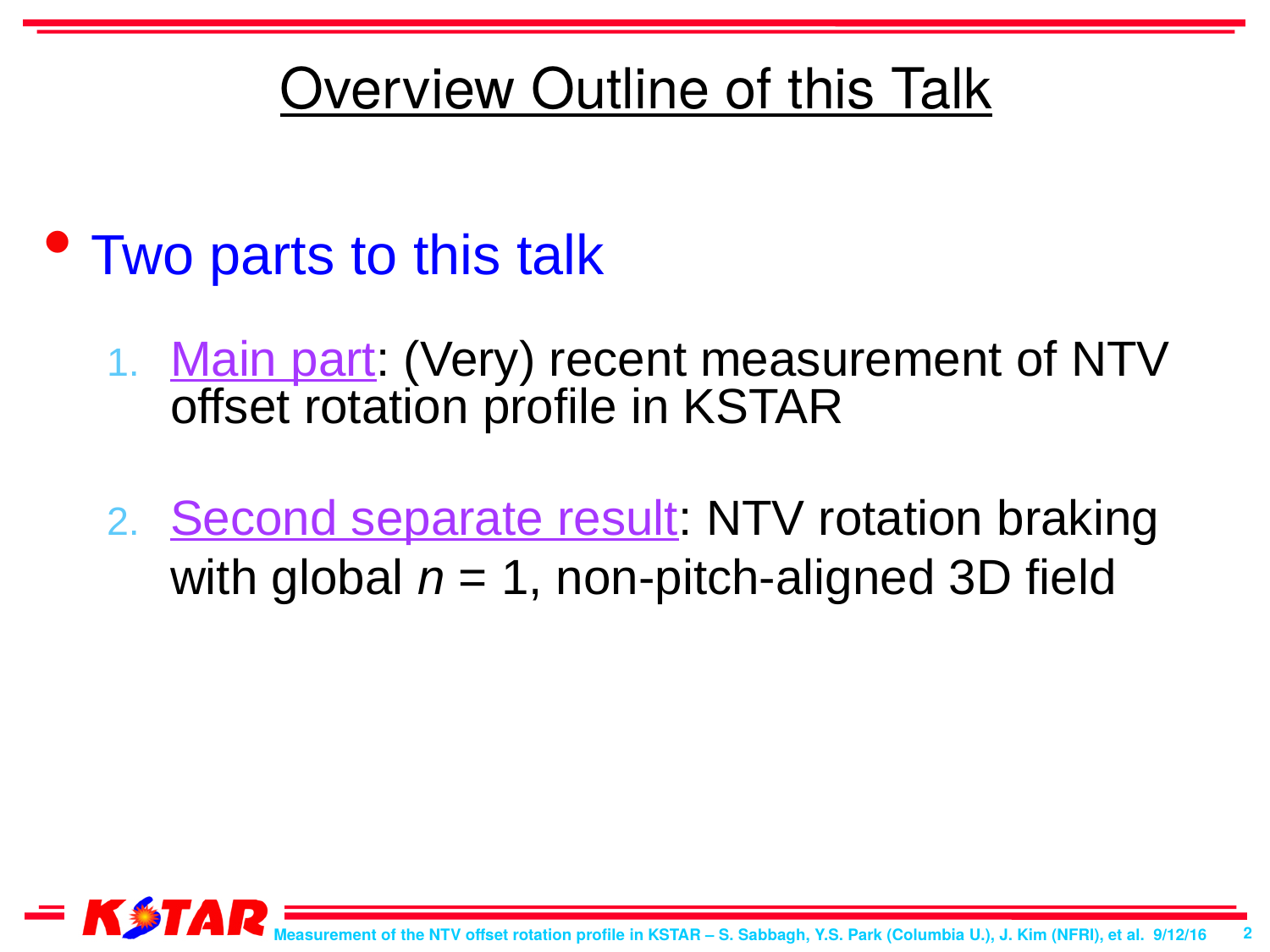

# Overview Outline of this Talk
Two parts to this talk
Main part: (Very) recent measurement of NTV offset rotation profile in KSTAR
Second separate result: NTV rotation braking with global n = 1, non-pitch-aligned 3D field